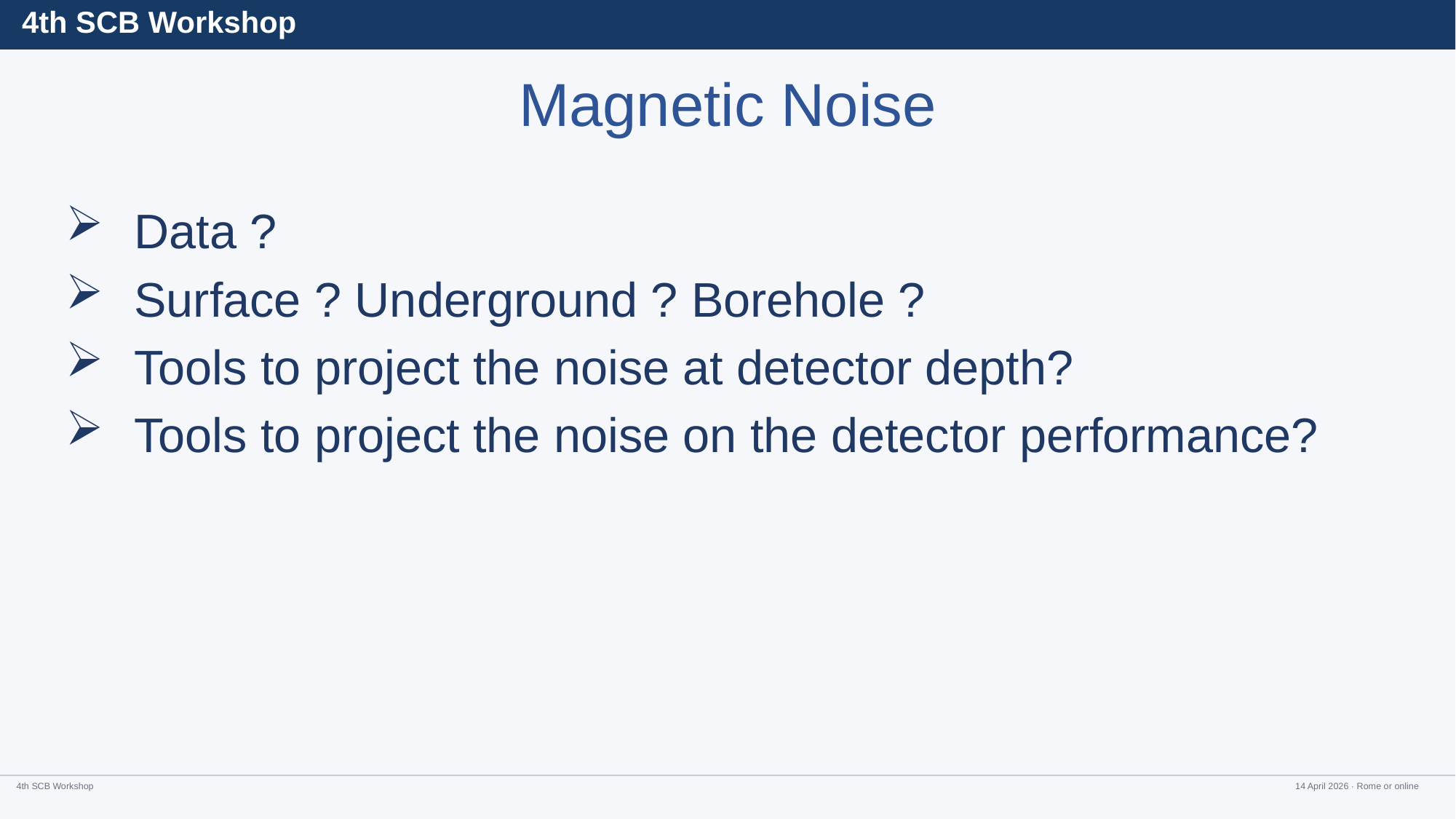

# Magnetic Noise
 Data ?
 Surface ? Underground ? Borehole ?
 Tools to project the noise at detector depth?
 Tools to project the noise on the detector performance?